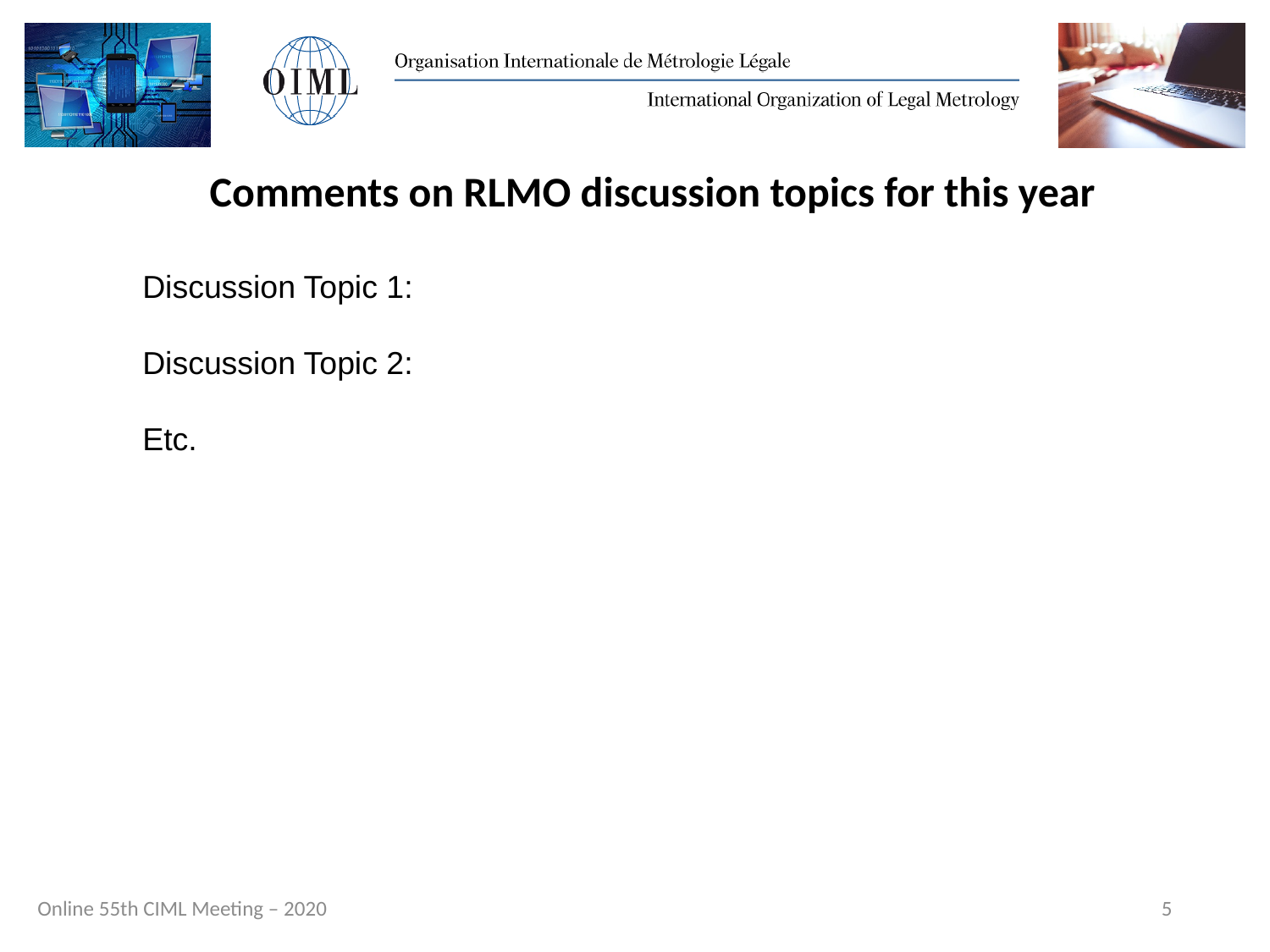

Comments on RLMO discussion topics for this year

Discussion Topic 1:

Discussion Topic 2:

Etc.

5